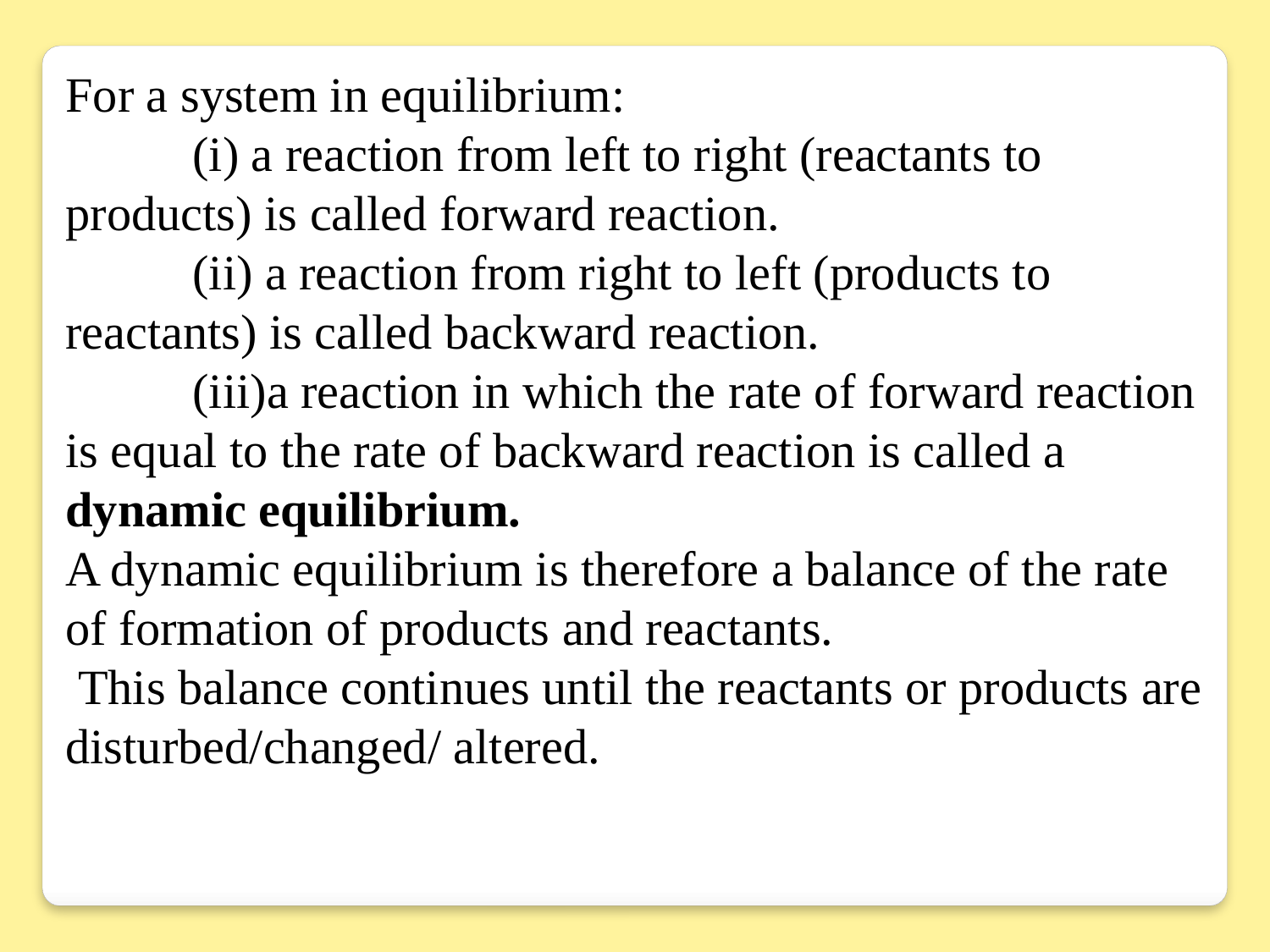

For a system in equilibrium:
	(i) a reaction from left to right (reactants to products) is called forward reaction.
	(ii) a reaction from right to left (products to reactants) is called backward reaction.
	(iii)a reaction in which the rate of forward reaction is equal to the rate of backward reaction is called a dynamic equilibrium.
A dynamic equilibrium is therefore a balance of the rate of formation of products and reactants.
 This balance continues until the reactants or products are disturbed/changed/ altered.